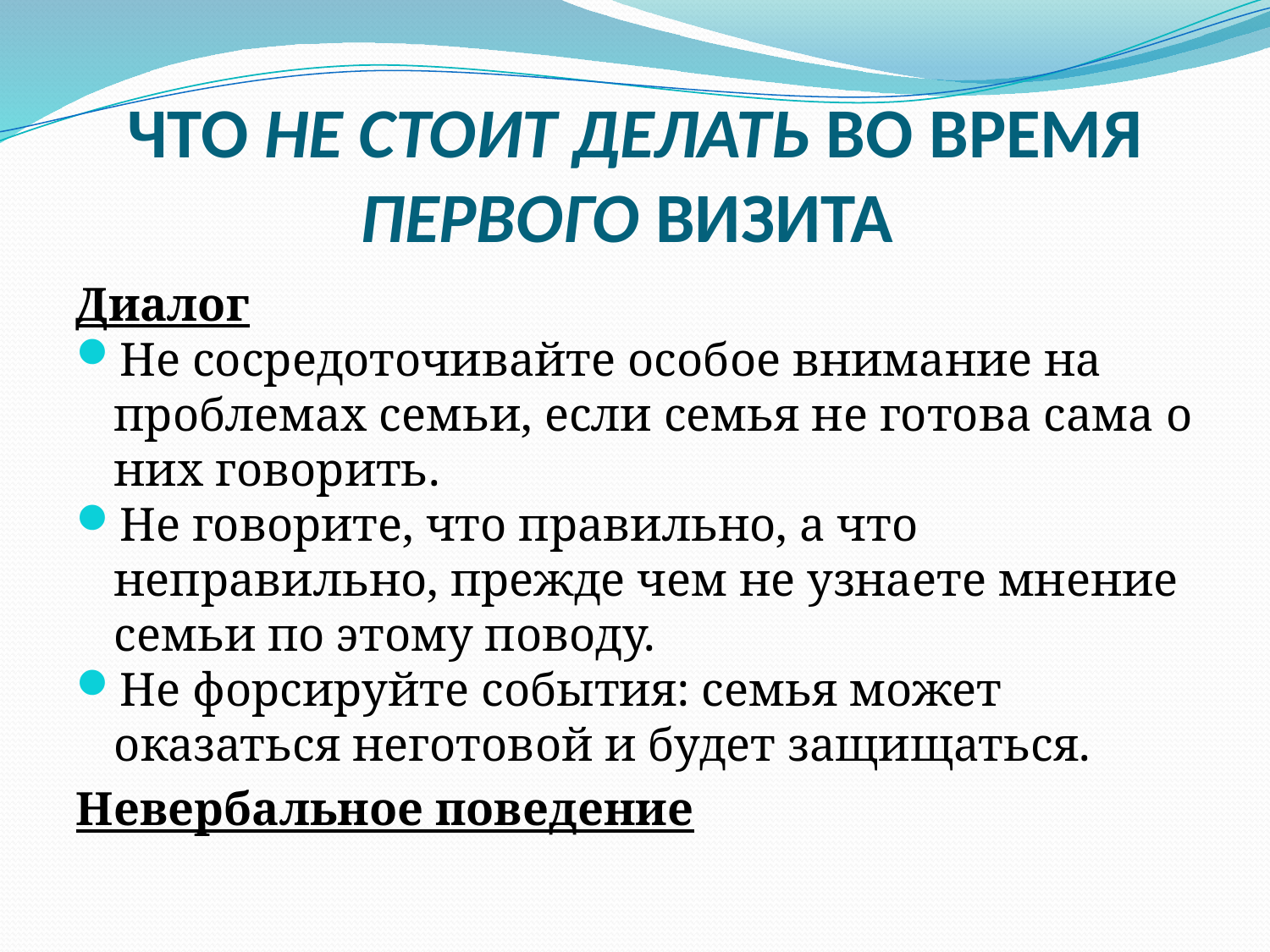

# ЧТО НЕ СТОИТ ДЕЛАТЬ ВО ВРЕМЯ ПЕРВОГО ВИЗИТА
Диалог
Не сосредоточивайте особое внимание на проблемах семьи, если семья не готова сама о них говорить.
Не говорите, что правильно, а что неправильно, прежде чем не узнаете мнение семьи по этому поводу.
Не форсируйте события: семья может оказаться неготовой и будет защищаться.
Невербальное поведение